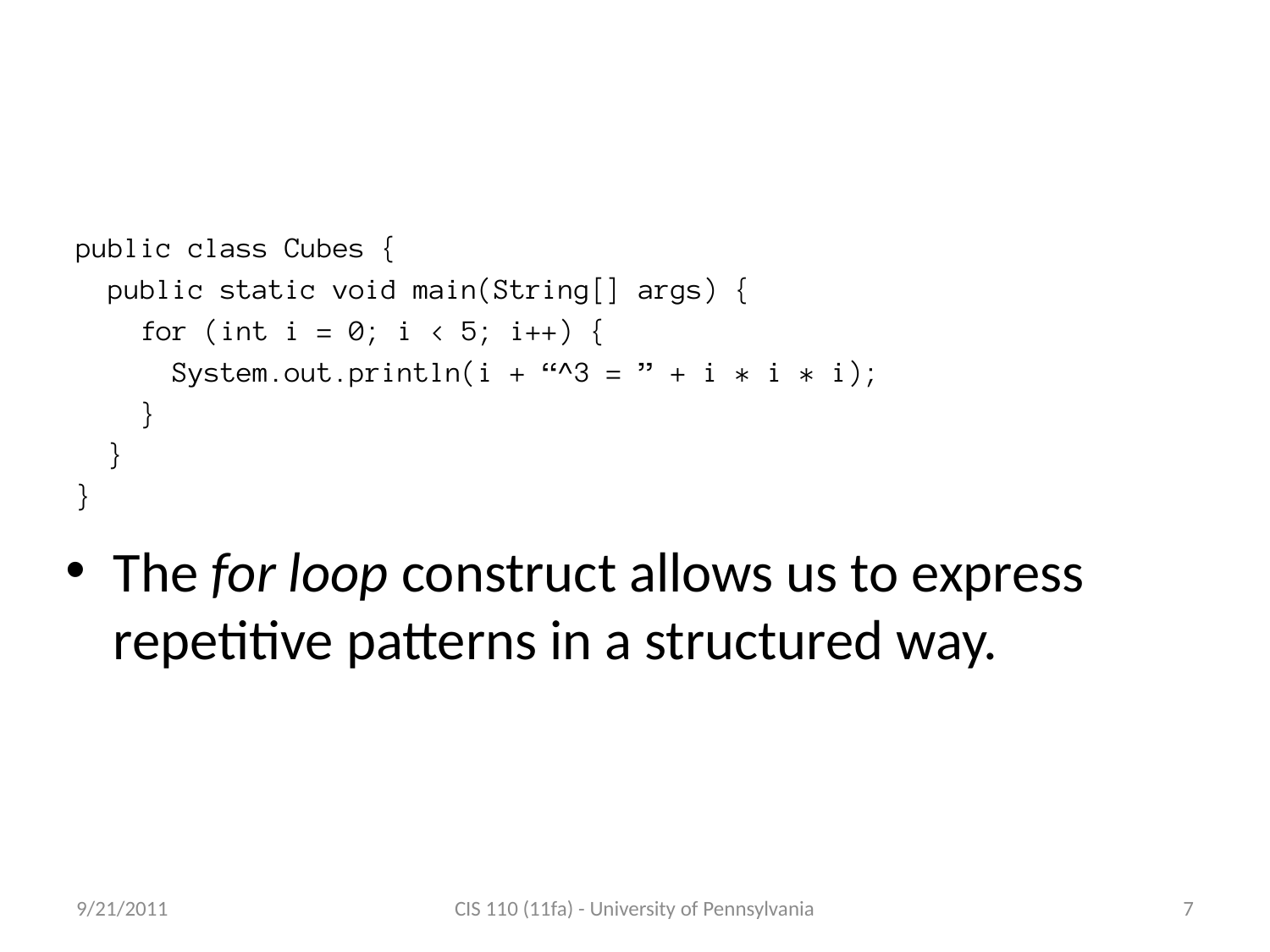

# Our First For-loop
public class Cubes {
  public static void main(String[] args) {
    for (int i = 0; i < 5; i++) {
      System.out.println(i + “^3 = ” + i * i * i);
    }
  }
}
The for loop construct allows us to express repetitive patterns in a structured way.
9/21/2011
CIS 110 (11fa) - University of Pennsylvania
7